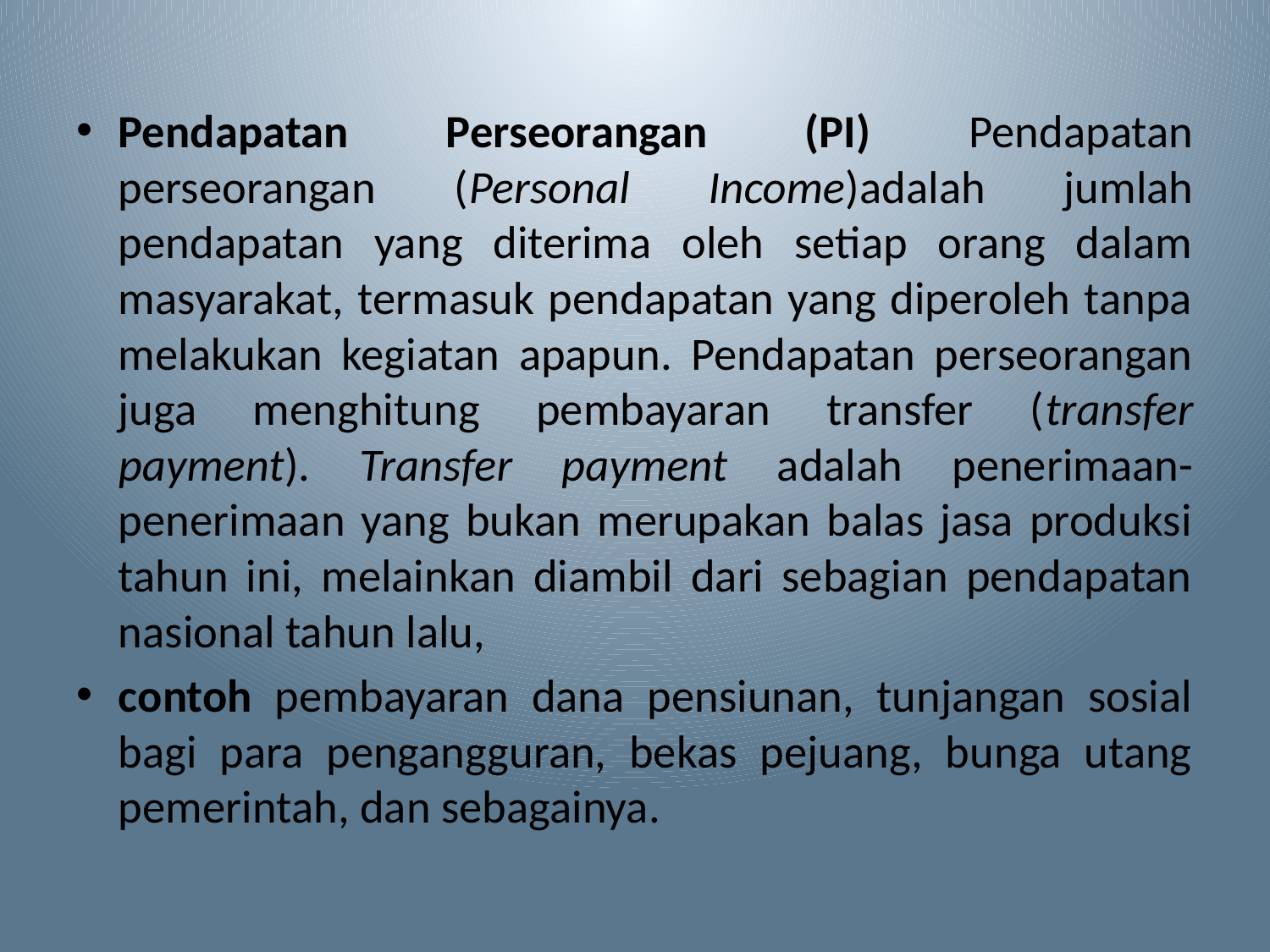

Pendapatan Perseorangan (PI) Pendapatan perseorangan (Personal Income)adalah jumlah pendapatan yang diterima oleh setiap orang dalam masyarakat, termasuk pendapatan yang diperoleh tanpa melakukan kegiatan apapun. Pendapatan perseorangan juga menghitung pembayaran transfer (transfer payment). Transfer payment adalah penerimaan-penerimaan yang bukan merupakan balas jasa produksi tahun ini, melainkan diambil dari sebagian pendapatan nasional tahun lalu,
contoh pembayaran dana pensiunan, tunjangan sosial bagi para pengangguran, bekas pejuang, bunga utang pemerintah, dan sebagainya.